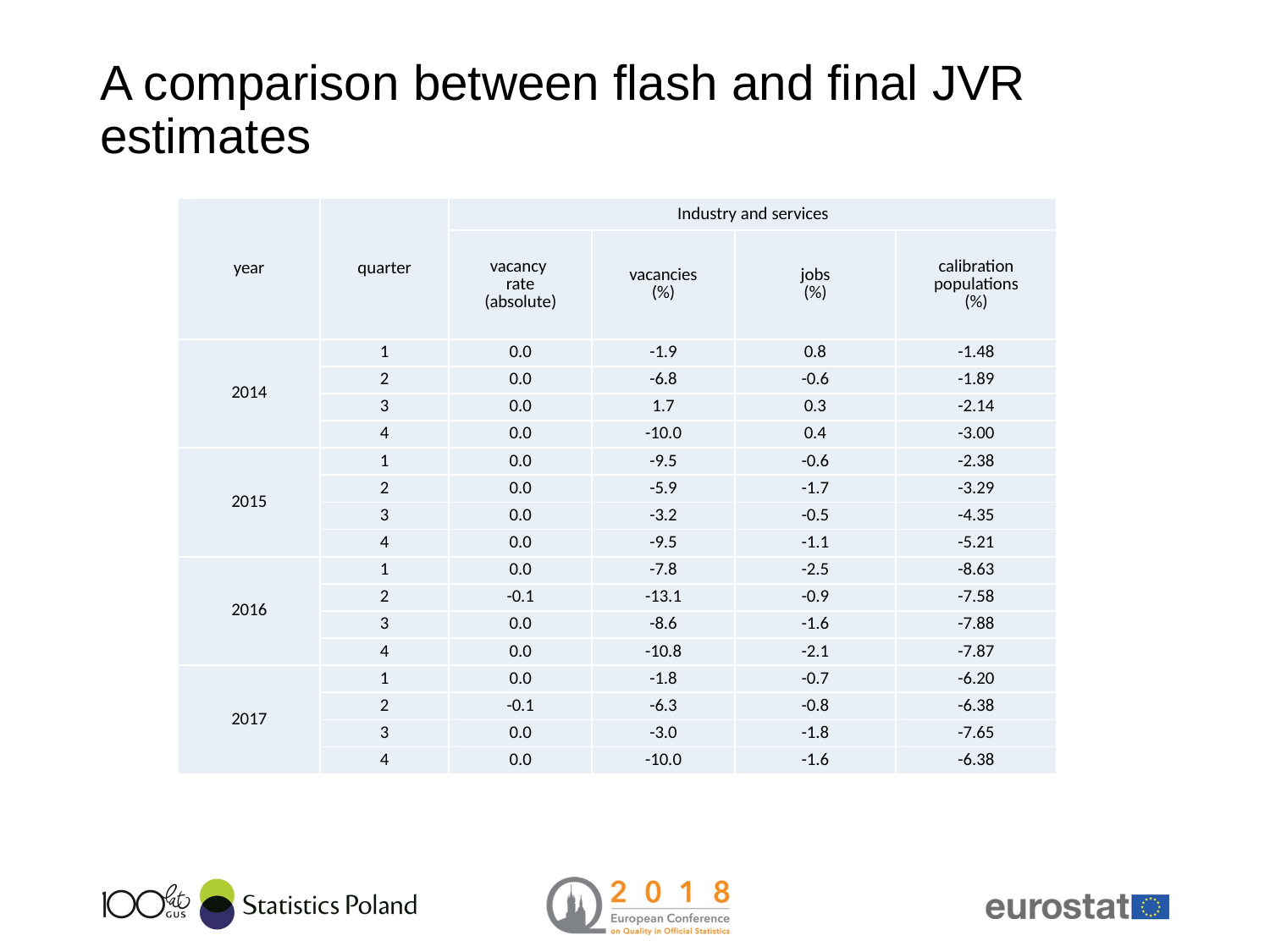

# A comparison between flash and final JVR estimates
| year | quarter | Industry and services |  |  |  |
| --- | --- | --- | --- | --- | --- |
|  |  | vacancy rate (absolute) | vacancies (%) | jobs (%) | calibration populations (%) |
| 2014 | 1 | 0.0 | -1.9 | 0.8 | -1.48 |
|  | 2 | 0.0 | -6.8 | -0.6 | -1.89 |
|  | 3 | 0.0 | 1.7 | 0.3 | -2.14 |
|  | 4 | 0.0 | -10.0 | 0.4 | -3.00 |
| 2015 | 1 | 0.0 | -9.5 | -0.6 | -2.38 |
|  | 2 | 0.0 | -5.9 | -1.7 | -3.29 |
|  | 3 | 0.0 | -3.2 | -0.5 | -4.35 |
|  | 4 | 0.0 | -9.5 | -1.1 | -5.21 |
| 2016 | 1 | 0.0 | -7.8 | -2.5 | -8.63 |
|  | 2 | -0.1 | -13.1 | -0.9 | -7.58 |
|  | 3 | 0.0 | -8.6 | -1.6 | -7.88 |
|  | 4 | 0.0 | -10.8 | -2.1 | -7.87 |
| 2017 | 1 | 0.0 | -1.8 | -0.7 | -6.20 |
|  | 2 | -0.1 | -6.3 | -0.8 | -6.38 |
|  | 3 | 0.0 | -3.0 | -1.8 | -7.65 |
|  | 4 | 0.0 | -10.0 | -1.6 | -6.38 |